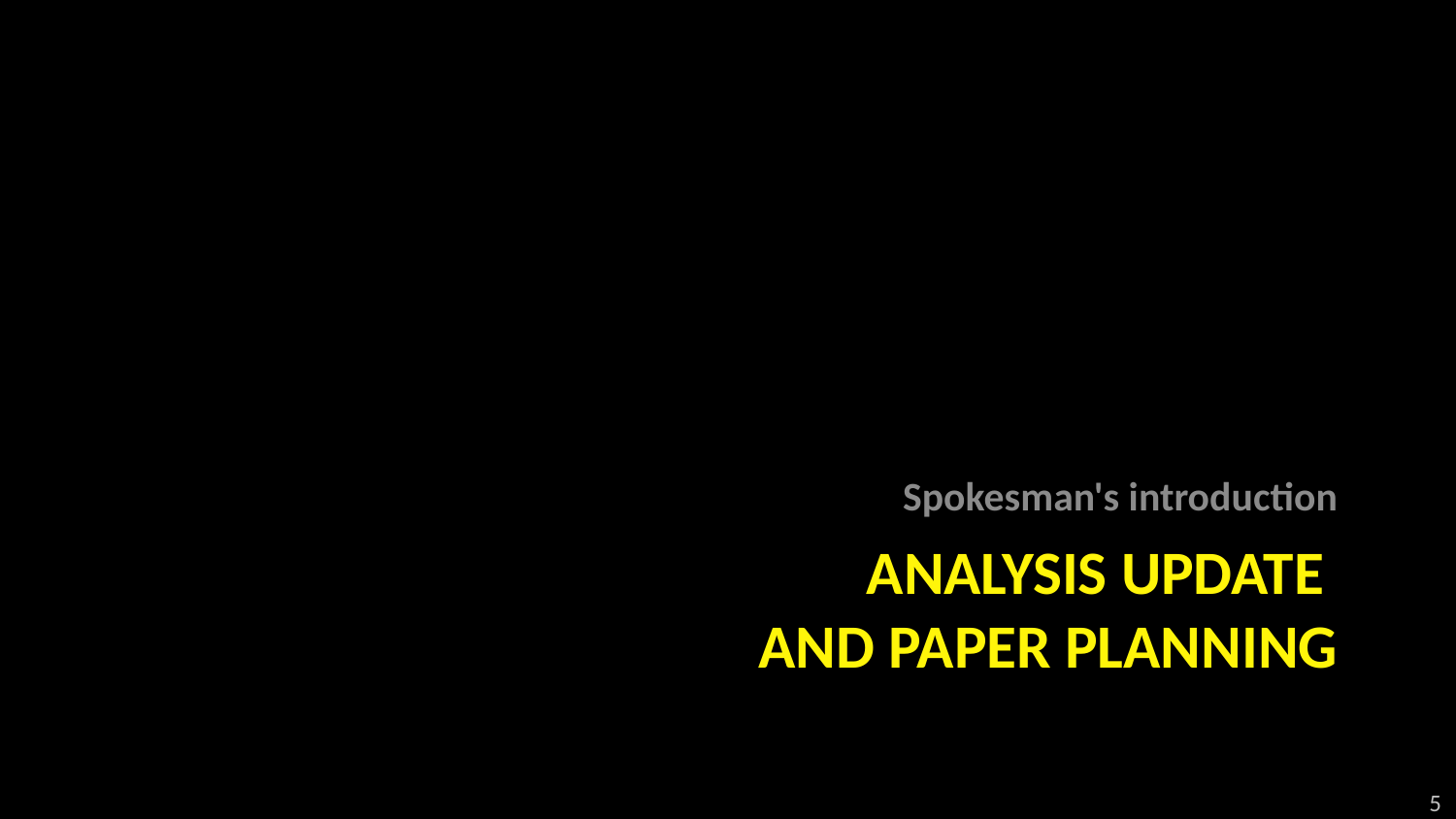

Spokesman's introduction
# Analysis update and paper planning
5